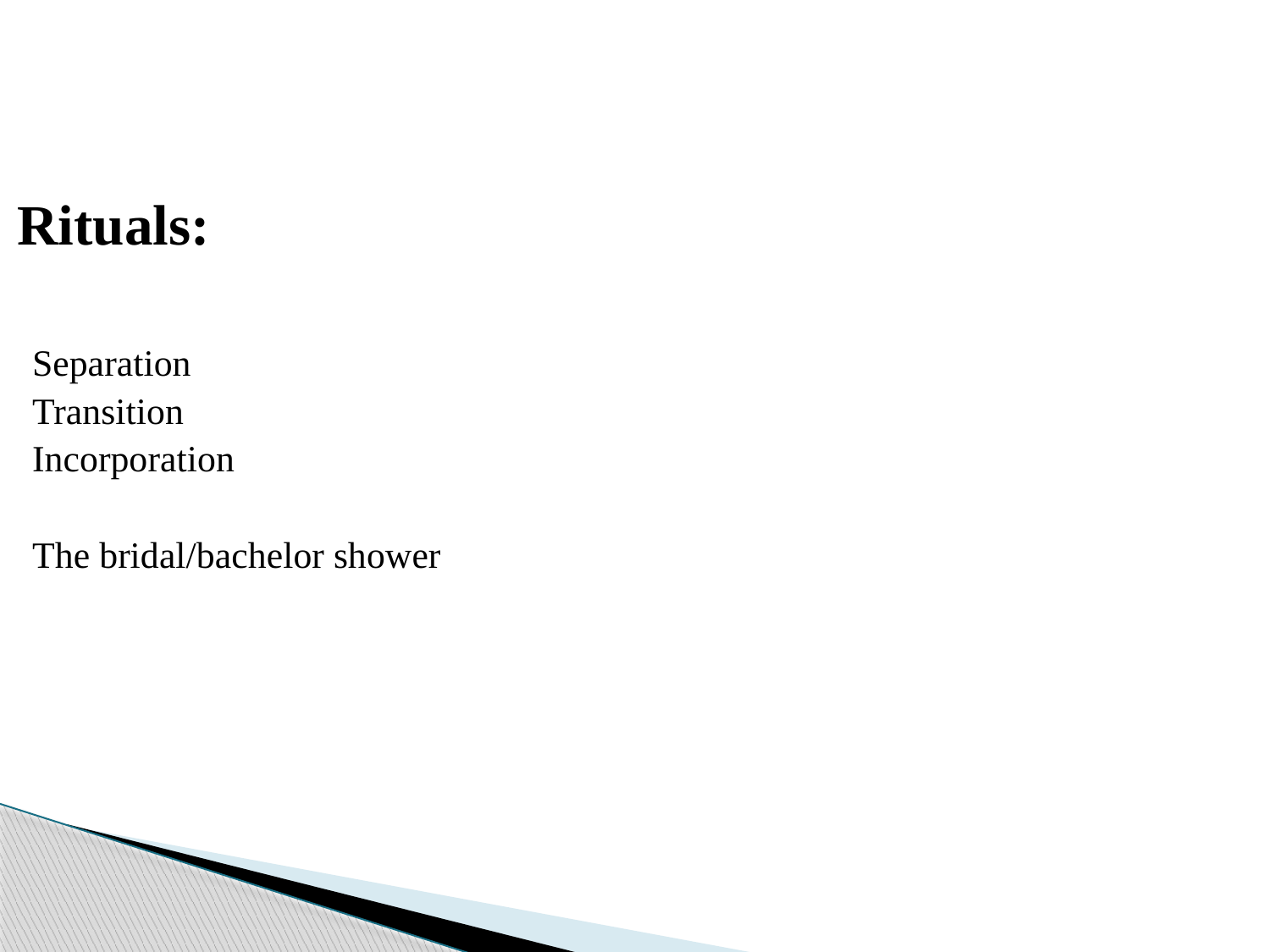

Rituals:

Separation
Transition
Incorporation

The bridal/bachelor shower